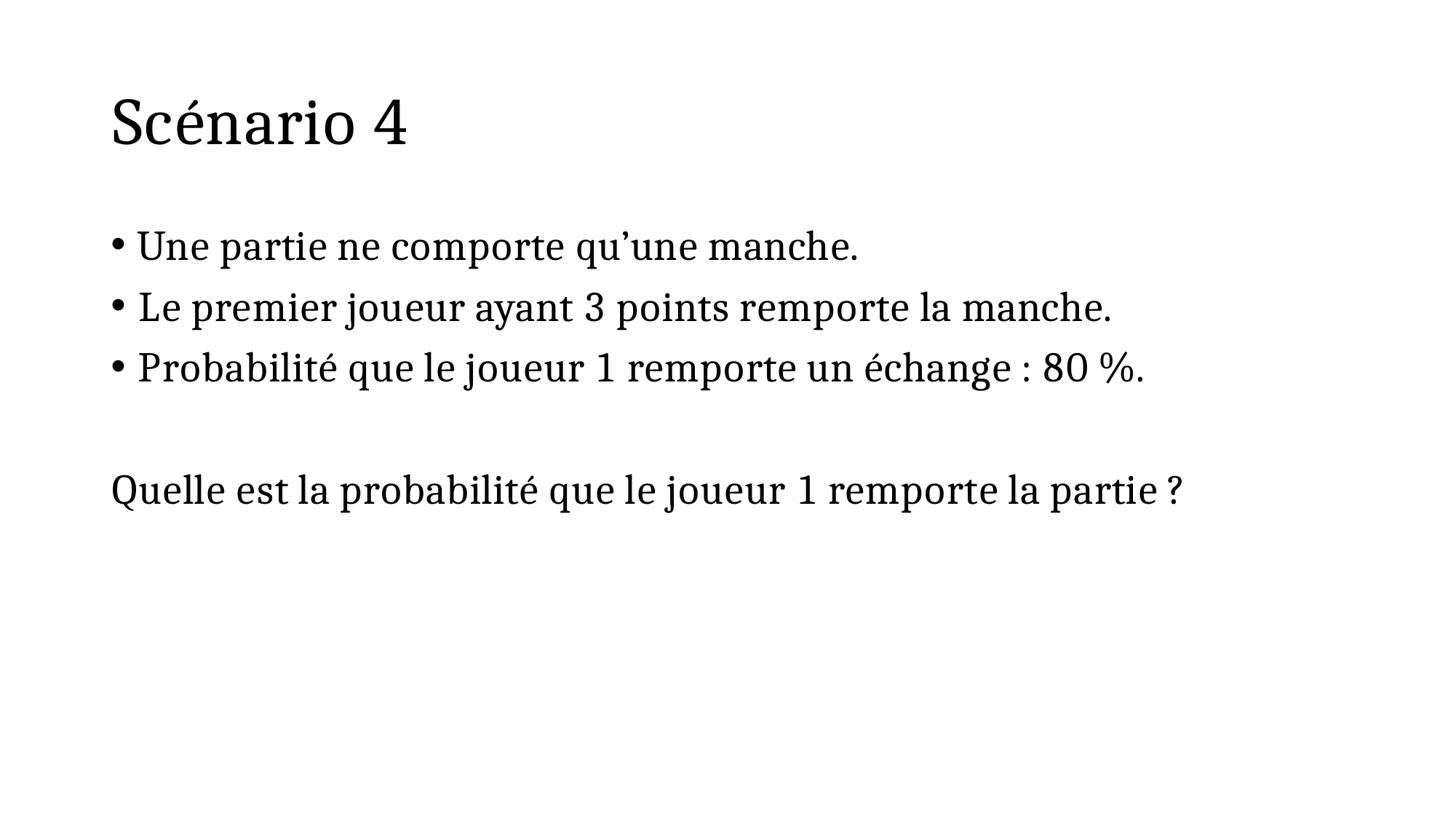

# Scénario 4
Une partie ne comporte qu’une manche.
Le premier joueur ayant 3 points remporte la manche.
Probabilité que le joueur 1 remporte un échange : 80 %.

Quelle est la probabilité que le joueur 1 remporte la partie ?